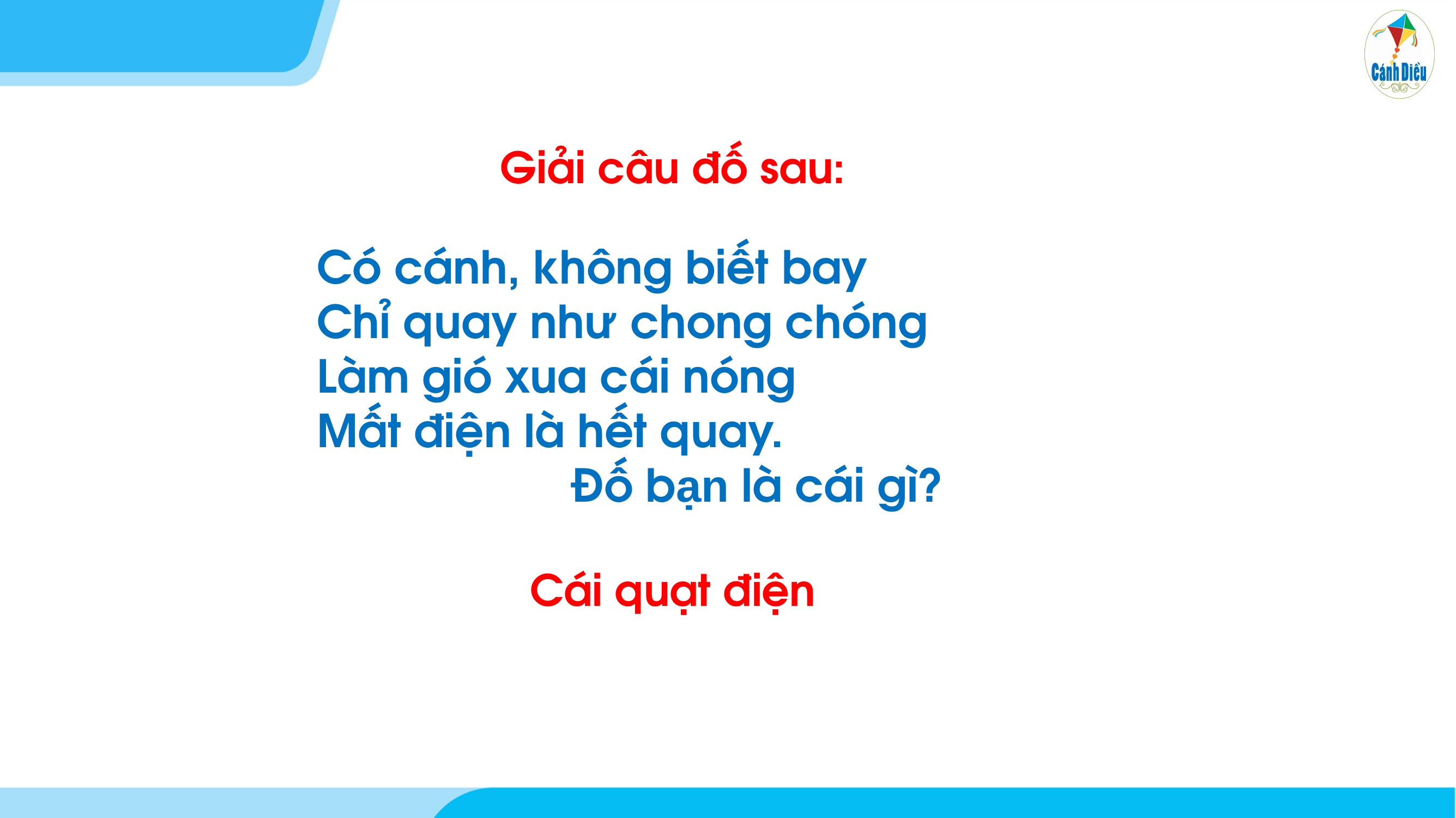

Giải câu đố sau:
Có cánh, không biết bay
Chỉ quay như chong chóng
Làm gió xua cái nóng
Mất điện là hết quay.
                    Đố bạn là cái gì?
Cái quạt điện